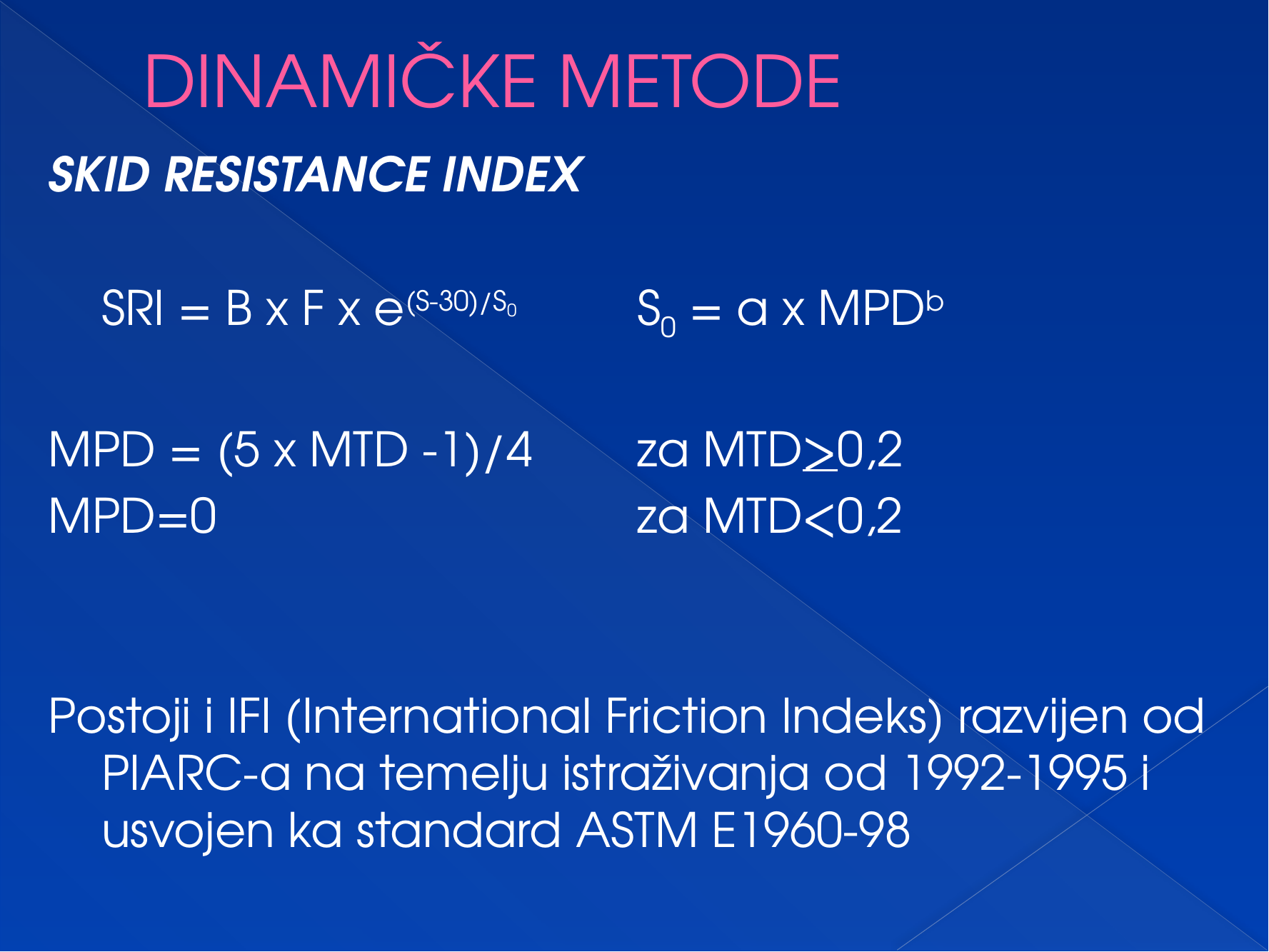

# DINAMIČKE METODE
SKID RESISTANCE INDEX

	SRI = B x F x e(S-30)/S0		S0 = a x MPDb

MPD = (5 x MTD -1)/4	za MTD>0,2
MPD=0				za MTD<0,2

Postoji i IFI (International Friction Indeks) razvijen od PIARC-a na temelju istraživanja od 1992-1995 i usvojen ka standard ASTM E1960-98